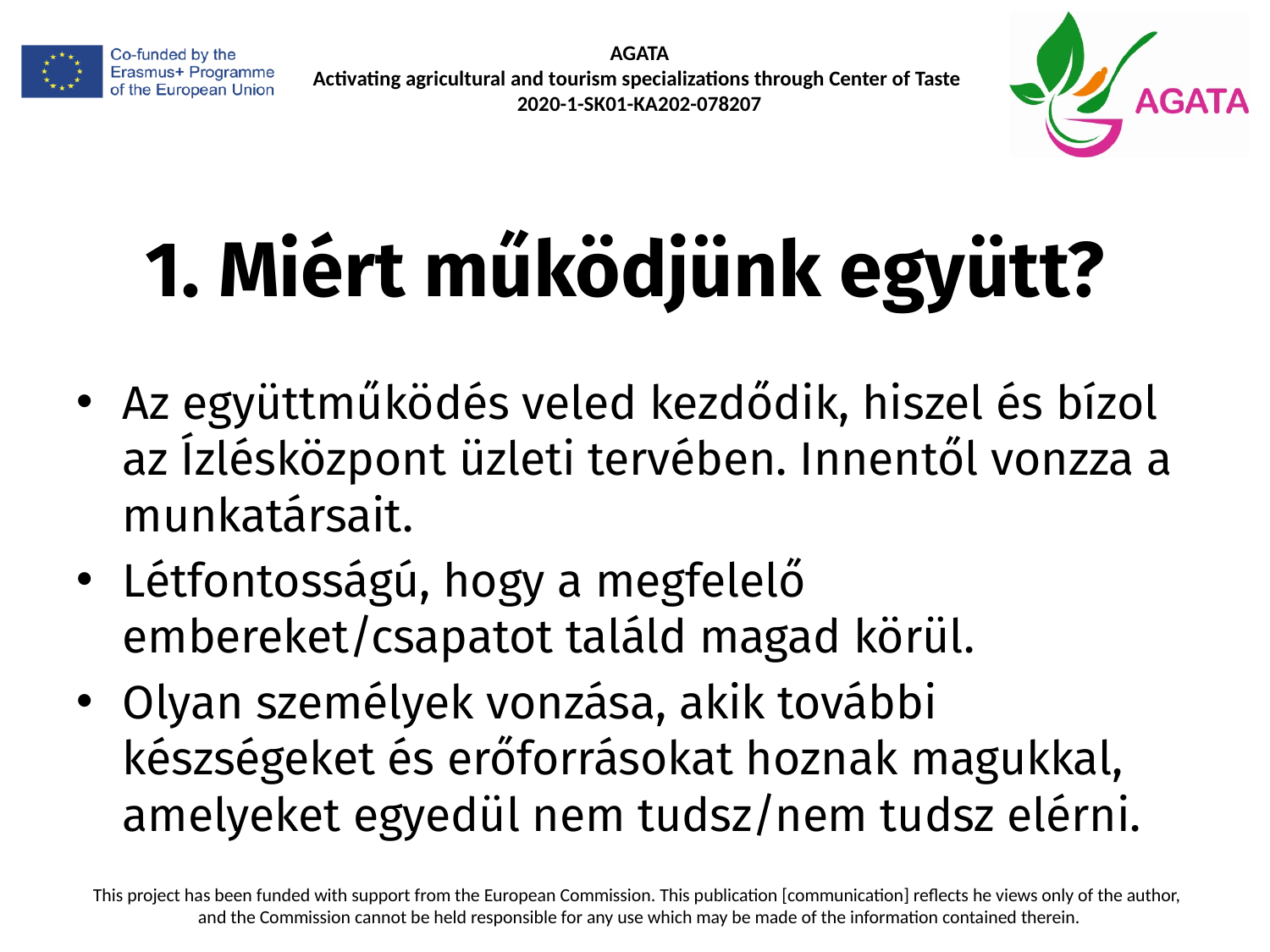

# 1. Miért működjünk együtt?
Az együttműködés veled kezdődik, hiszel és bízol az Ízlésközpont üzleti tervében. Innentől vonzza a munkatársait.
Létfontosságú, hogy a megfelelő embereket/csapatot találd magad körül.
Olyan személyek vonzása, akik további készségeket és erőforrásokat hoznak magukkal, amelyeket egyedül nem tudsz/nem tudsz elérni.